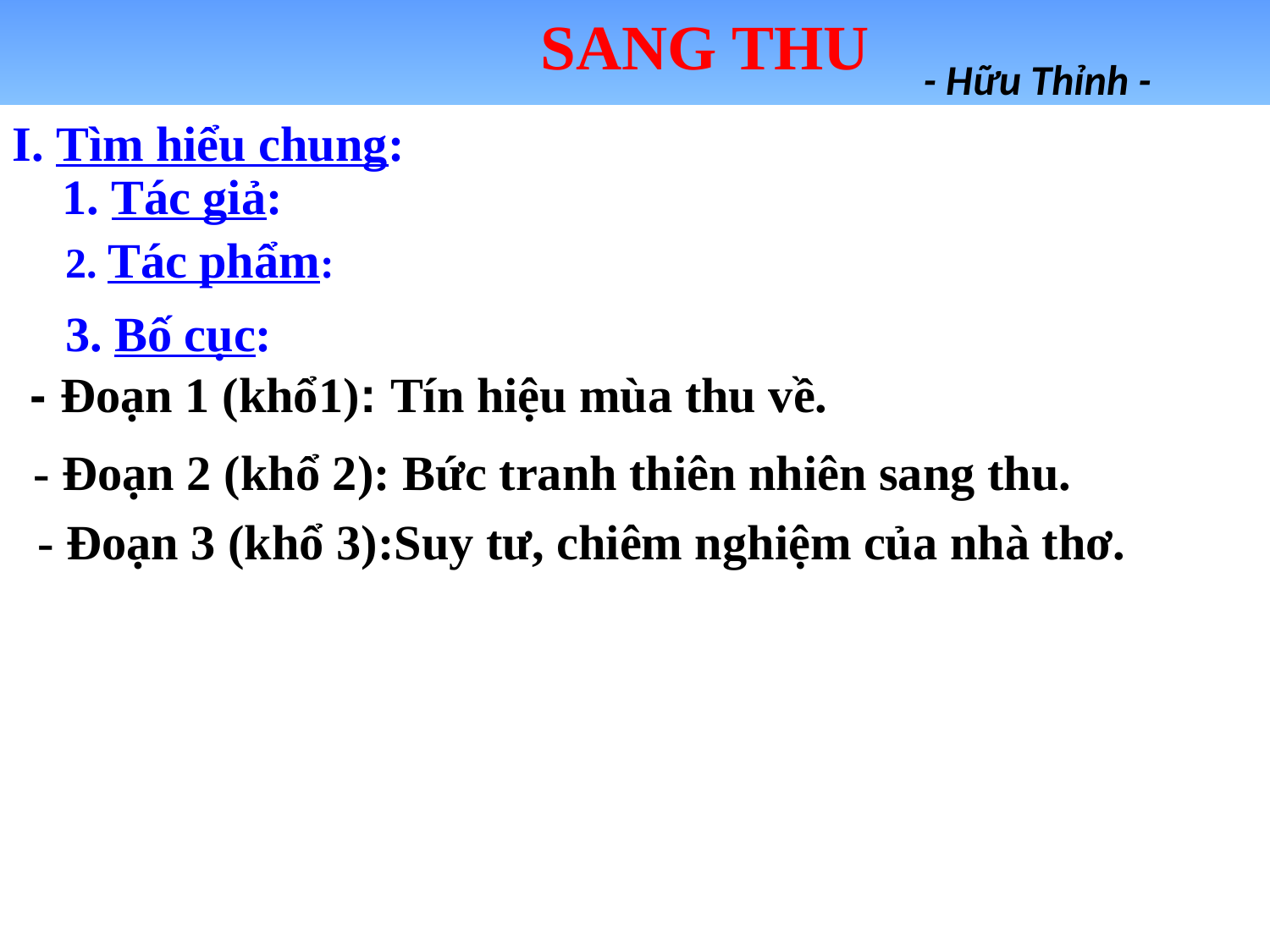

SANG THU

- Hữu Thỉnh -
          SANG THU
Tiết 121
- Hữu Thỉnh-
I. Tìm hiểu chung:
1. Tác giả:
2. Tác phẩm:
3. Bố cục:
- Đoạn 1 (khổ1): Tín hiệu mùa thu về.
- Đoạn 2 (khổ 2): Bức tranh thiên nhiên sang thu.
- Đoạn 3 (khổ 3):Suy tư, chiêm nghiệm của nhà thơ.